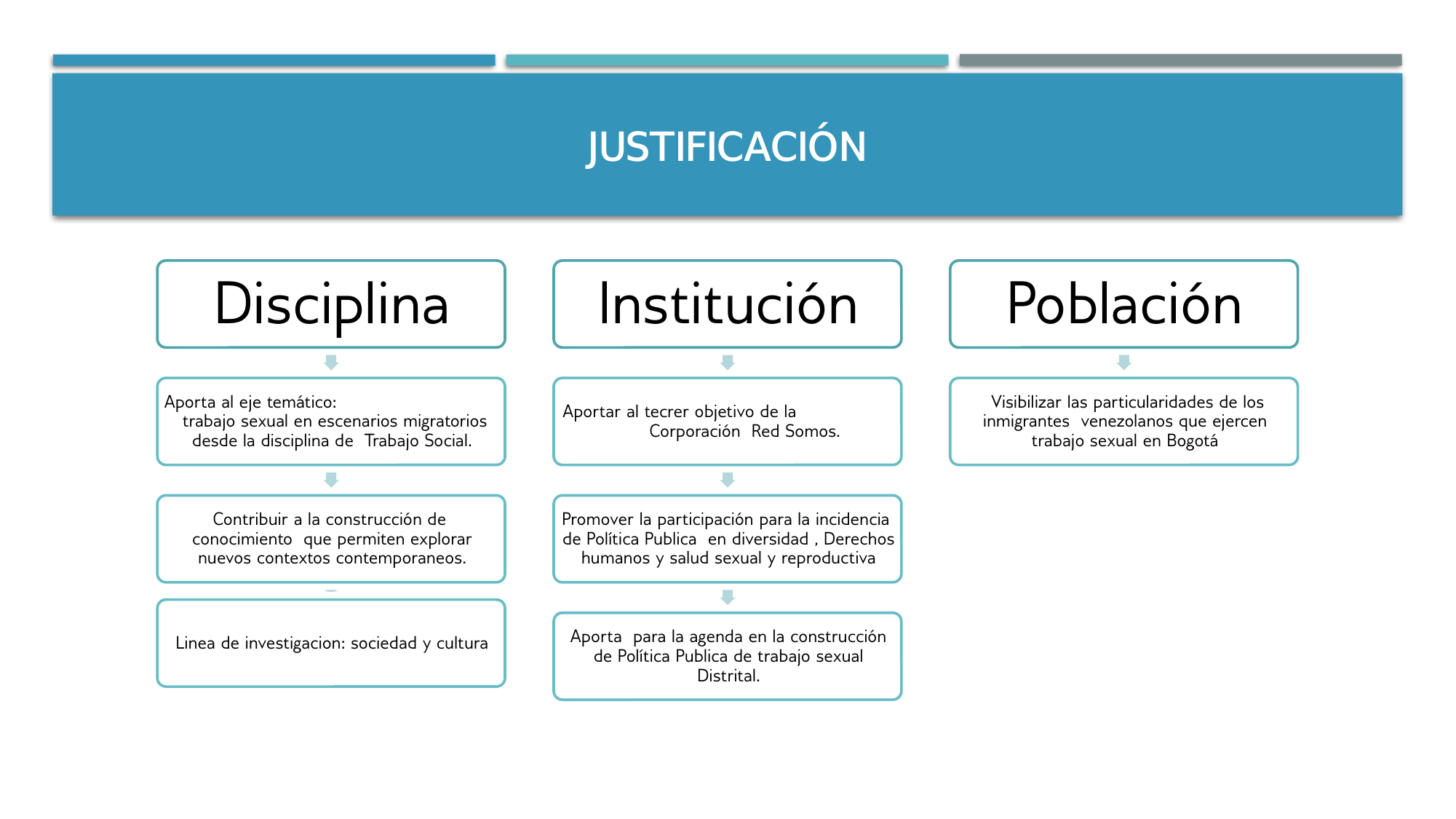

# Justificación
Disciplina
Aporta al eje temático:                                trabajo sexual en escenarios migratorios desde la disciplina de  Trabajo Social.
Contribuir a la construcción de  conocimiento  que permiten explorar nuevos contextos contemporaneos.
Linea de investigacion: sociedad y cultura
Institución
Aportar al tecrer objetivo de la                         Corporación  Red Somos.
Promover la participación para la incidencia  de Política Publica  en diversidad , Derechos humanos y salud sexual y reproductiva
Aporta  para la agenda en la construcción de Política Publica de trabajo sexual Distrital.
Población
 Visibilizar las particularidades de los inmigrantes  venezolanos que ejercen trabajo sexual en Bogotá